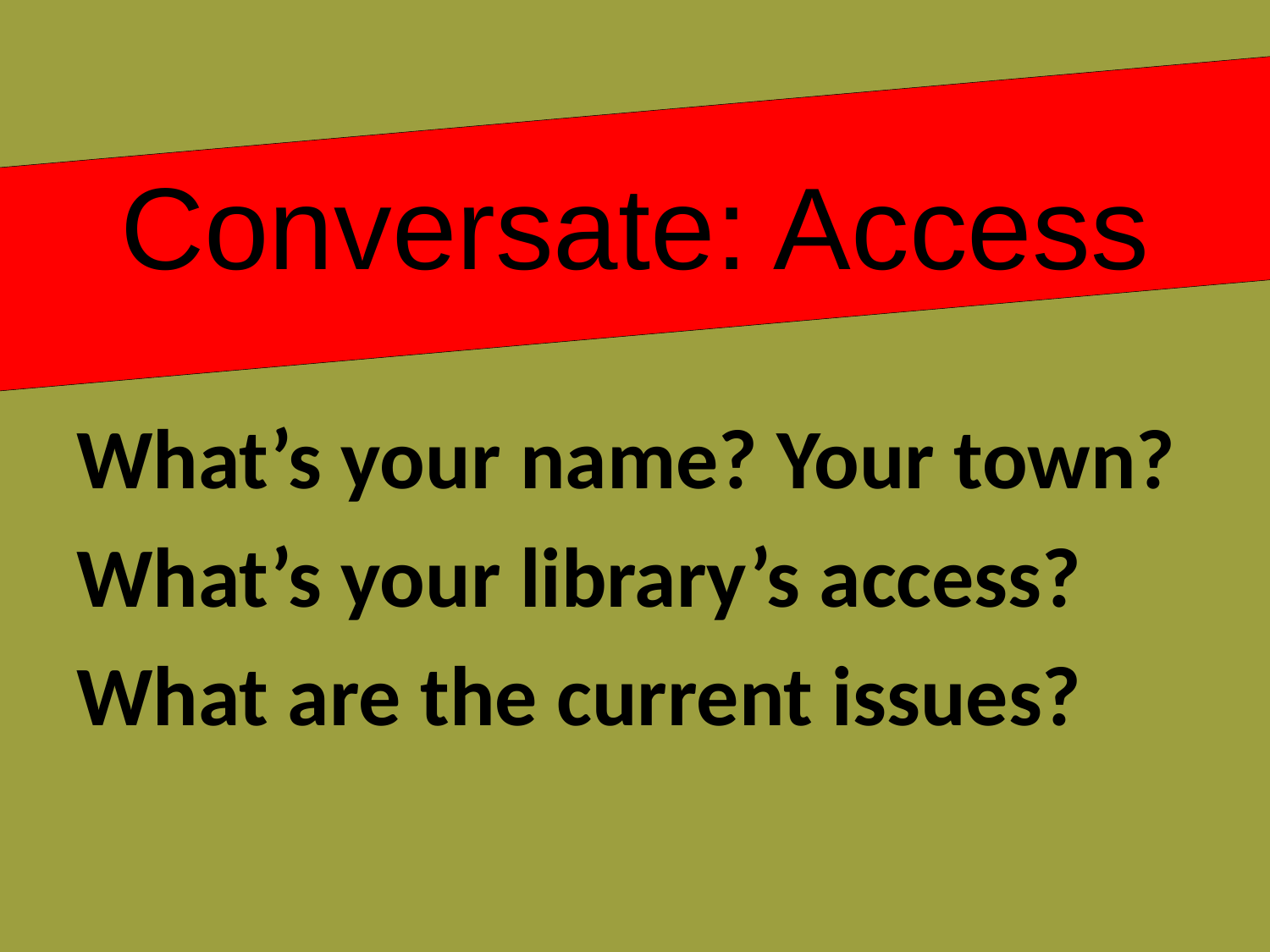

# Conversate: Access
What’s your name? Your town?
What’s your library’s access?
What are the current issues?